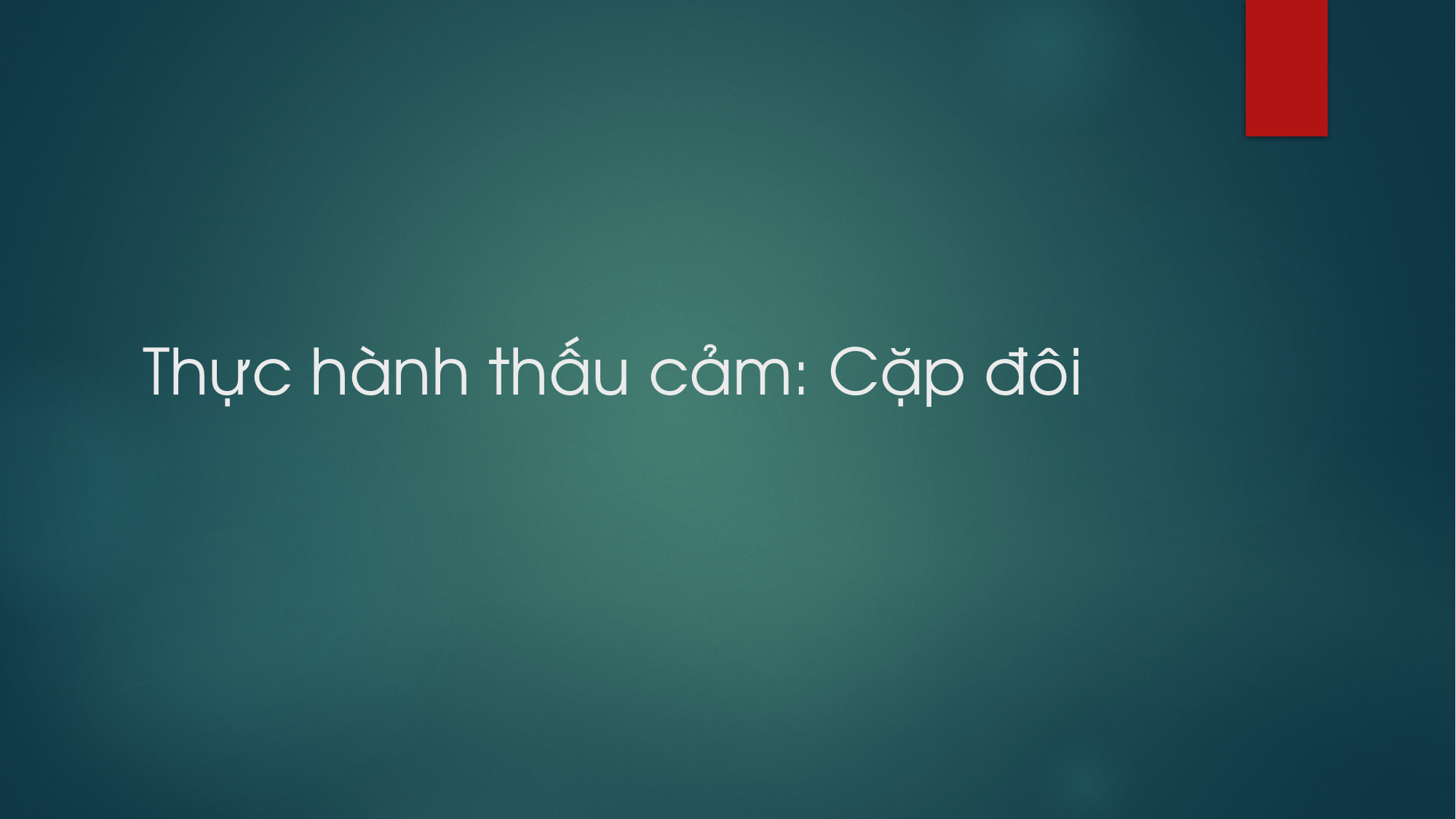

# Thực hành thấu cảm: Cặp đôi